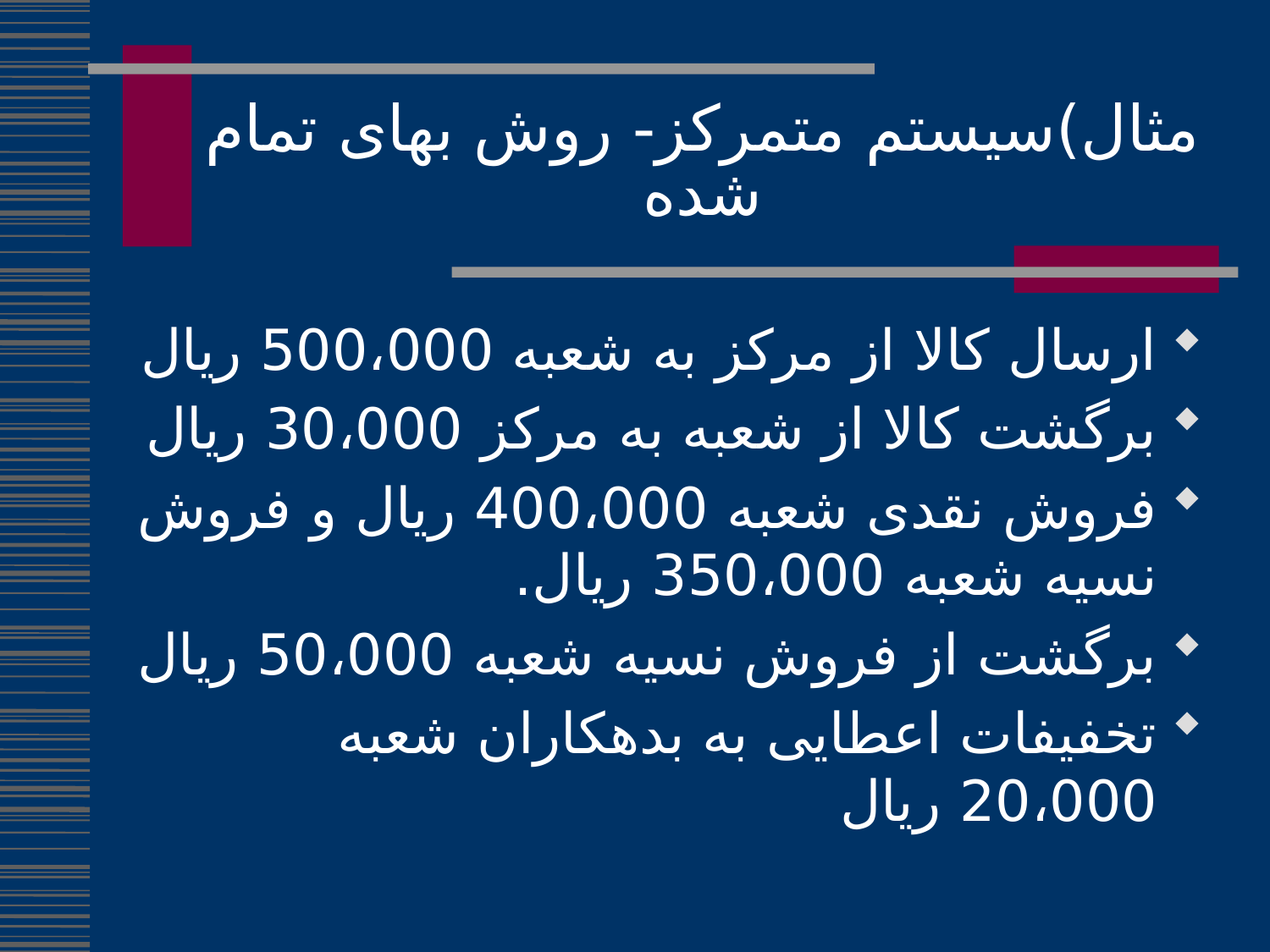

# مثال)سیستم متمرکز- روش بهای تمام شده
ارسال کالا از مرکز به شعبه 500،000 ریال
برگشت کالا از شعبه به مرکز 30،000 ریال
فروش نقدی شعبه 400،000 ریال و فروش نسیه شعبه 350،000 ریال.
برگشت از فروش نسیه شعبه 50،000 ریال
تخفیفات اعطایی به بدهکاران شعبه 20،000 ریال

24